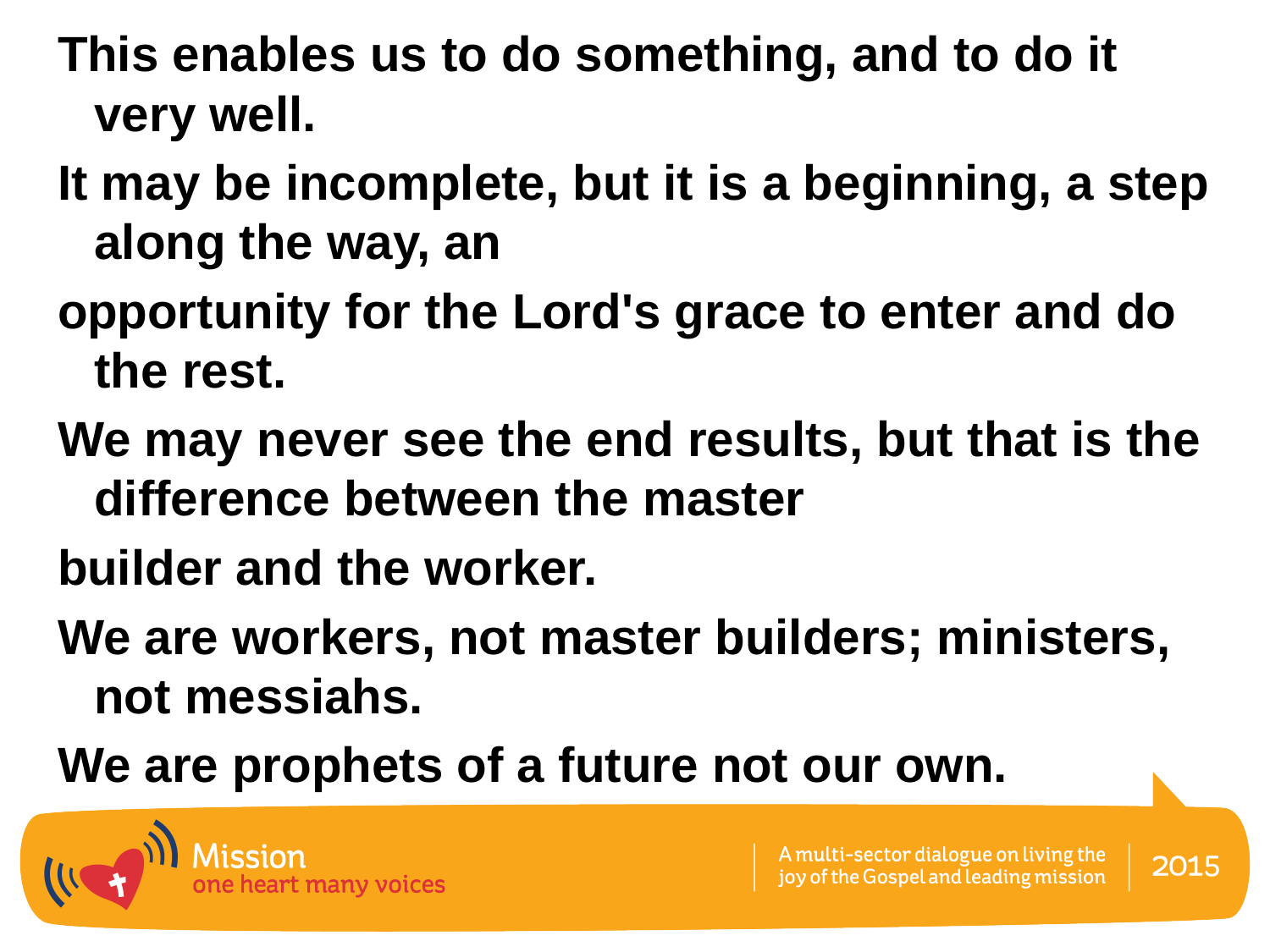

This enables us to do something, and to do it very well.
It may be incomplete, but it is a beginning, a step along the way, an
opportunity for the Lord's grace to enter and do the rest.
We may never see the end results, but that is the difference between the master
builder and the worker.
We are workers, not master builders; ministers, not messiahs.
We are prophets of a future not our own.